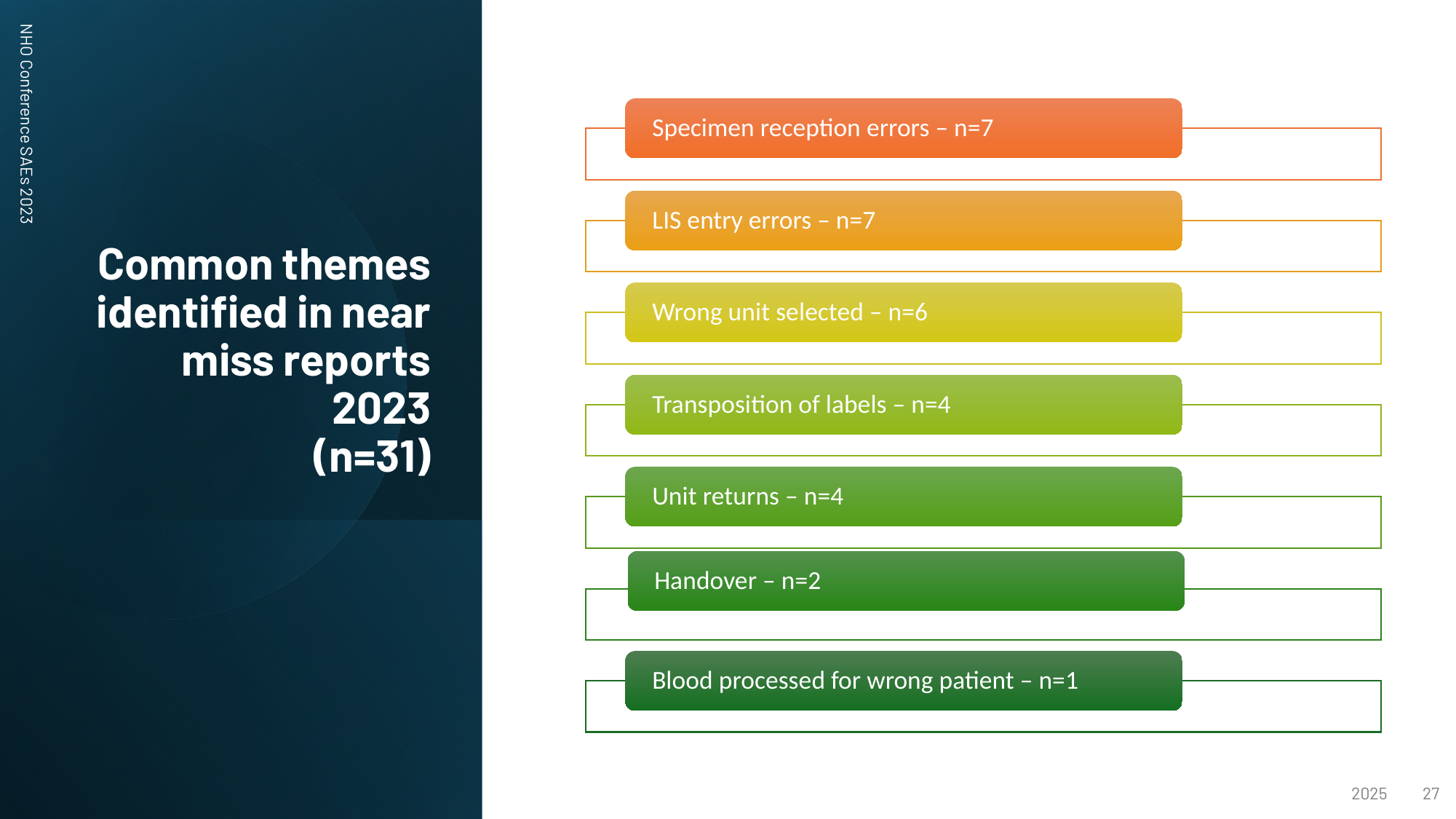

Specimen reception errors – n=7
LIS entry errors – n=7
Wrong unit selected – n=6
Transposition of labels – n=4
Unit returns – n=4
Handover – n=2
Blood processed for wrong patient – n=1

# Common themes identified in near miss reports 2023 (n=31)
NHO Conference SAEs 2023

2025
27